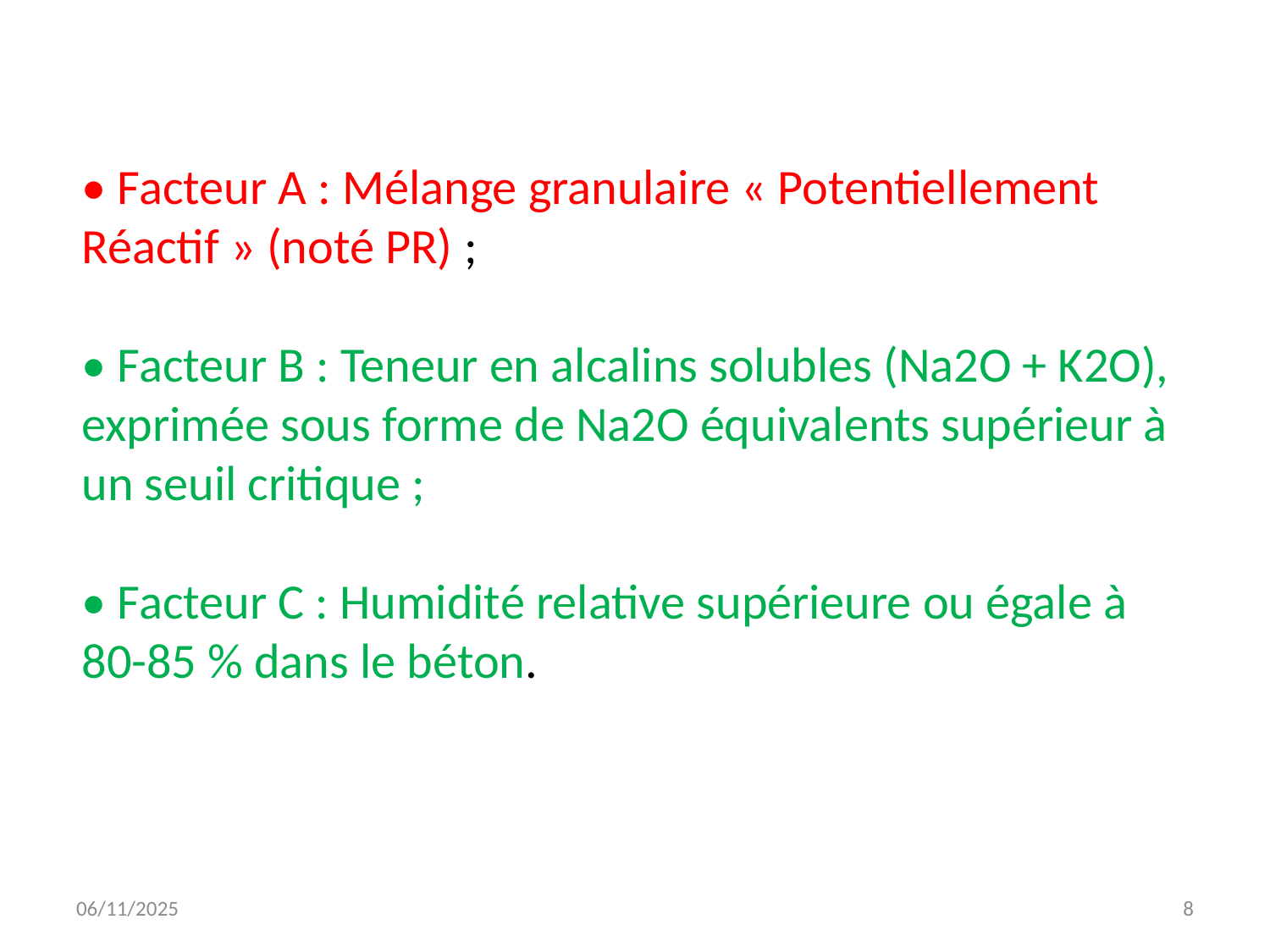

• Facteur A : Mélange granulaire « Potentiellement Réactif » (noté PR) ;

• Facteur B : Teneur en alcalins solubles (Na2O + K2O), exprimée sous forme de Na2O équivalents supérieur à un seuil critique ;

• Facteur C : Humidité relative supérieure ou égale à 80-85 % dans le béton.
06/11/2025

8